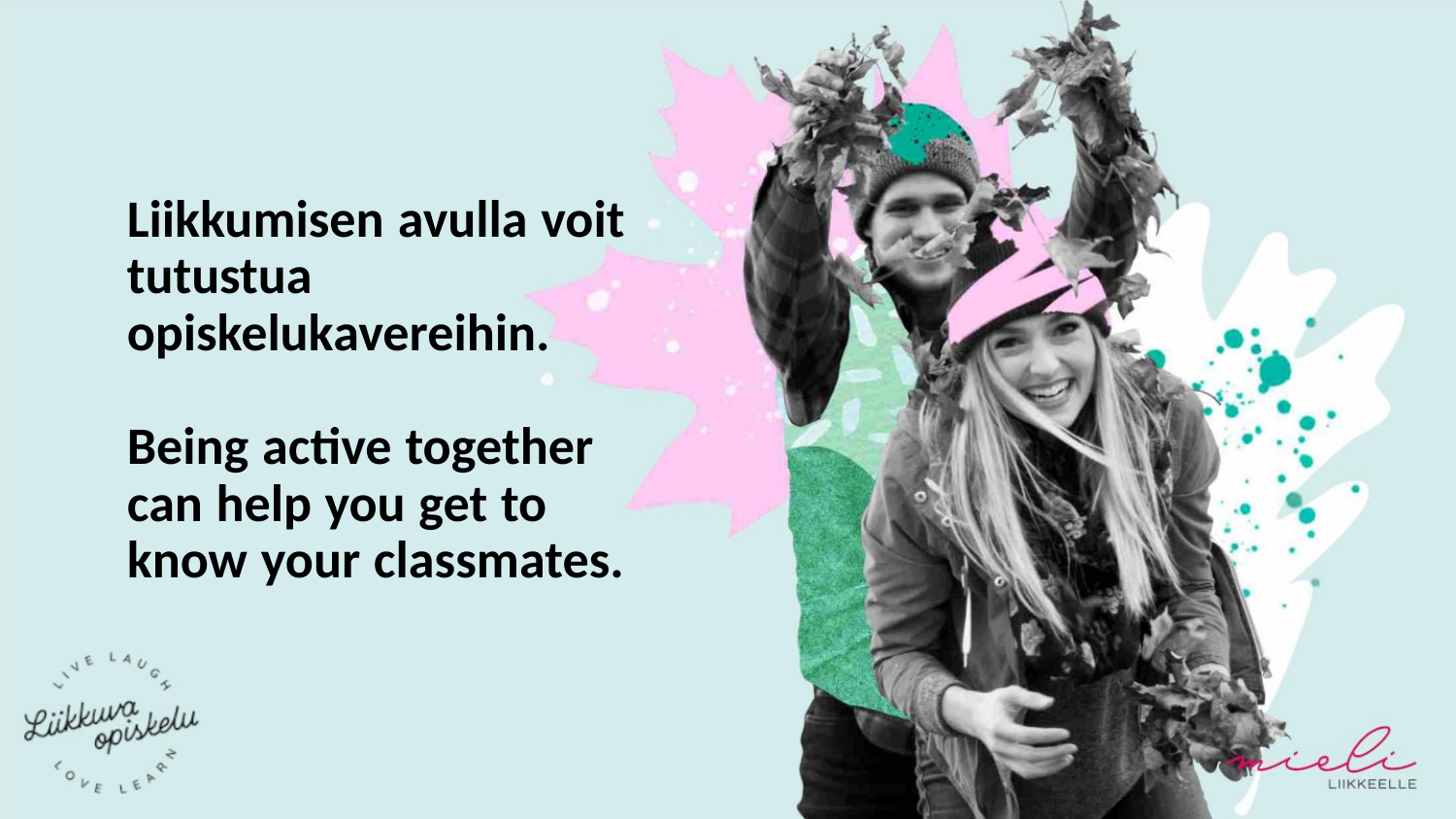

Liikkumisen avulla voit
tutustua
opiskelukavereihin.
Being active together
can help you get to
know your classmates.